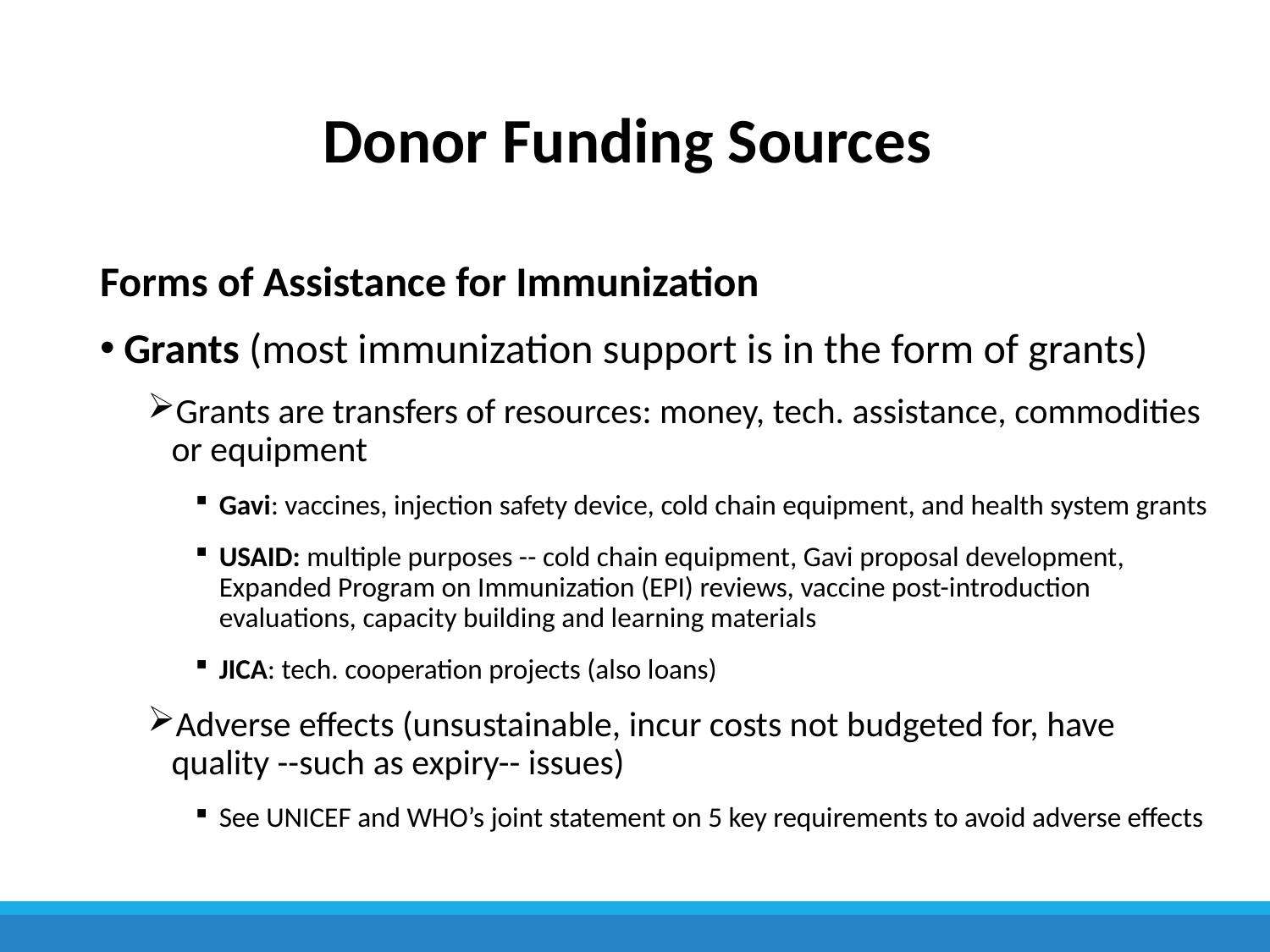

# Donor Funding Sources
Forms of Assistance for Immunization
Grants (most immunization support is in the form of grants)
Grants are transfers of resources: money, tech. assistance, commodities or equipment
Gavi: vaccines, injection safety device, cold chain equipment, and health system grants
USAID: multiple purposes -- cold chain equipment, Gavi proposal development, Expanded Program on Immunization (EPI) reviews, vaccine post-introduction evaluations, capacity building and learning materials
JICA: tech. cooperation projects (also loans)
Adverse effects (unsustainable, incur costs not budgeted for, have quality --such as expiry-- issues)
See UNICEF and WHO’s joint statement on 5 key requirements to avoid adverse effects